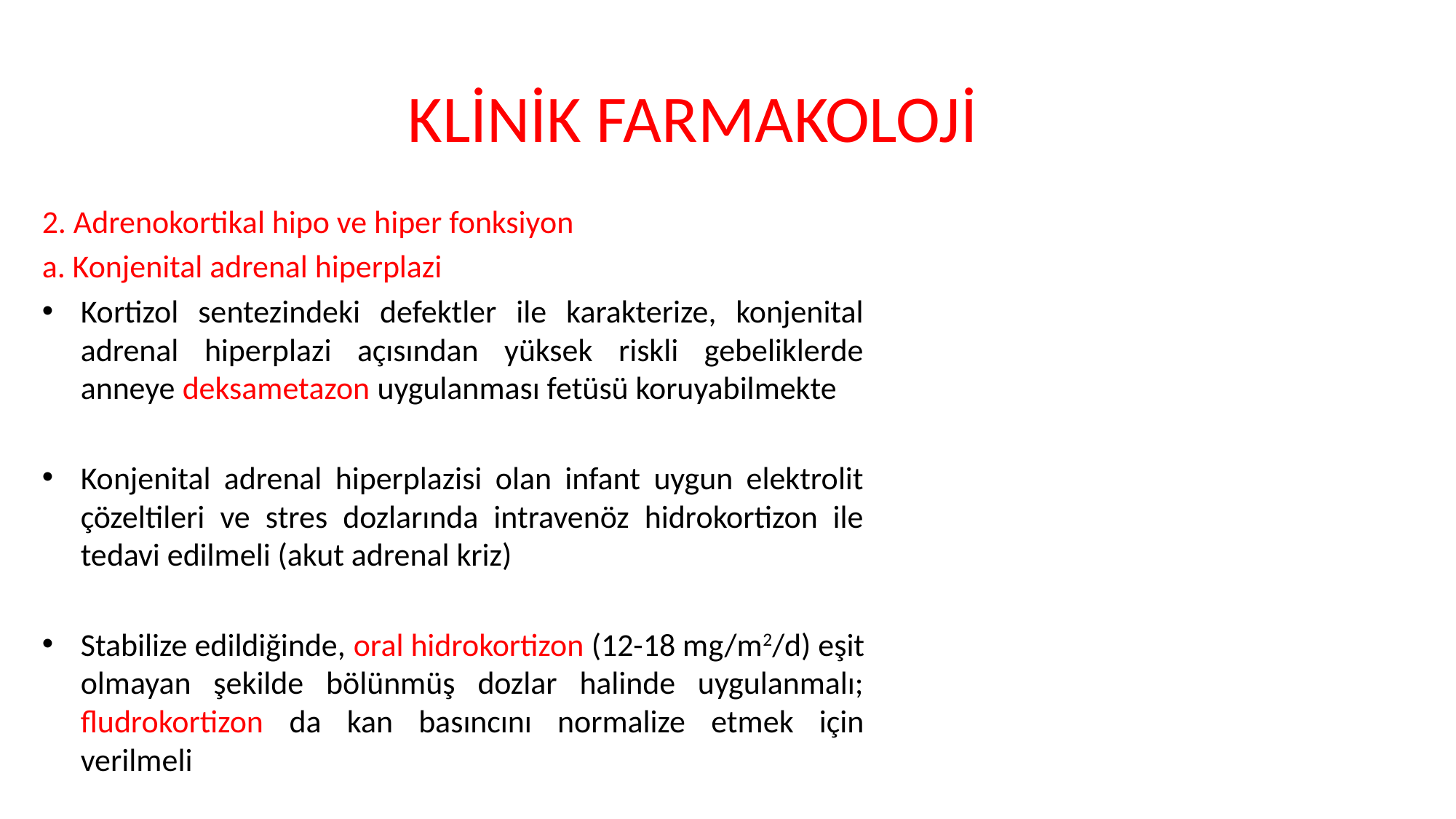

# KLİNİK FARMAKOLOJİ

2. Adrenokortikal hipo ve hiper fonksiyon
a. Konjenital adrenal hiperplazi
Kortizol sentezindeki defektler ile karakterize, konjenital adrenal hiperplazi açısından yüksek riskli gebeliklerde anneye deksametazon uygulanması fetüsü koruyabilmekte

Konjenital adrenal hiperplazisi olan infant uygun elektrolit çözeltileri ve stres dozlarında intravenöz hidrokortizon ile tedavi edilmeli (akut adrenal kriz)

Stabilize edildiğinde, oral hidrokortizon (12-18 mg/m2/d) eşit olmayan şekilde bölünmüş dozlar halinde uygulanmalı; fludrokortizon da kan basıncını normalize etmek için verilmeli